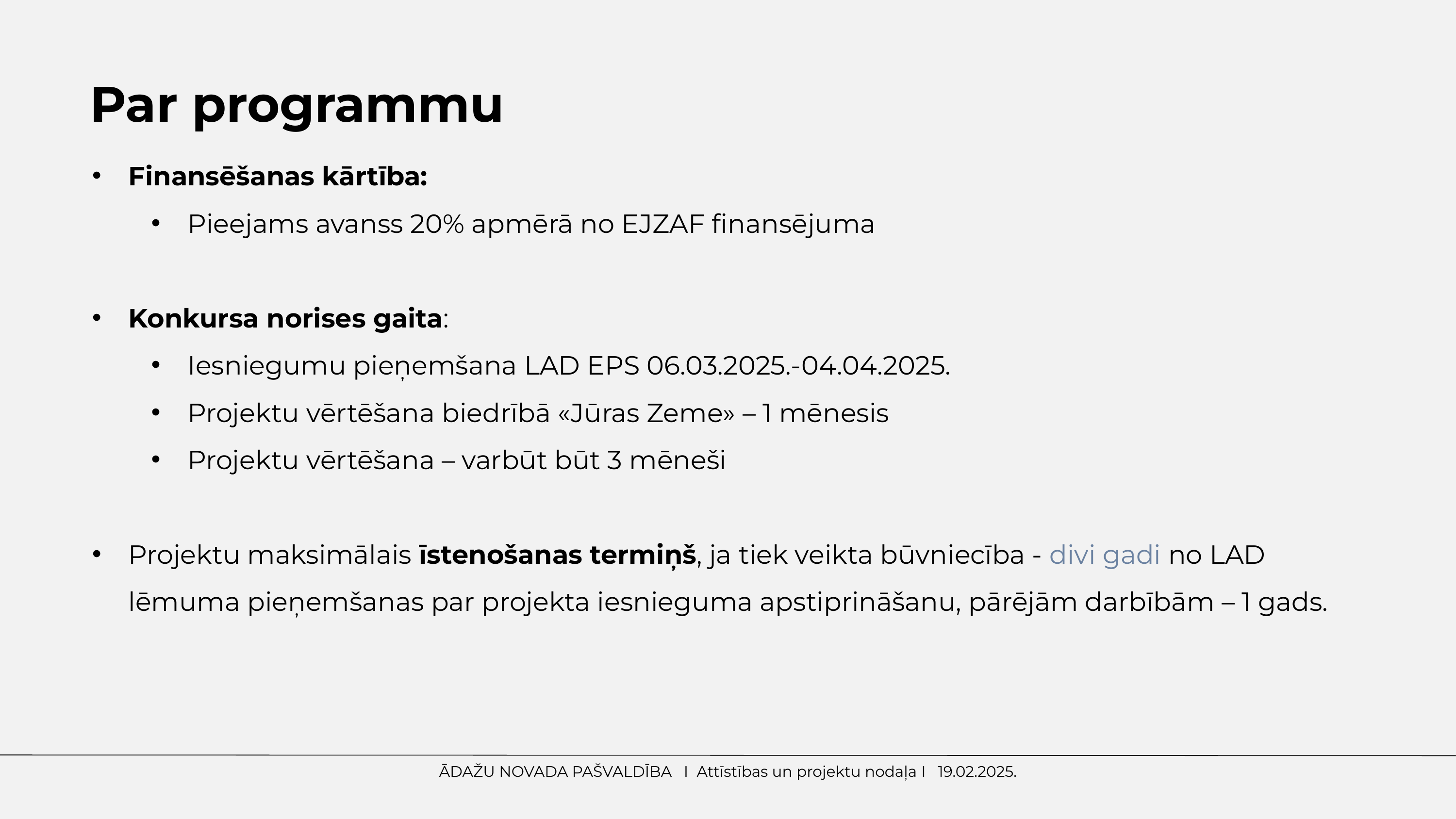

Par programmu
Finansēšanas kārtība:
Pieejams avanss 20% apmērā no EJZAF finansējuma

Konkursa norises gaita:
Iesniegumu pieņemšana LAD EPS 06.03.2025.-04.04.2025.
Projektu vērtēšana biedrībā «Jūras Zeme» – 1 mēnesis
Projektu vērtēšana – varbūt būt 3 mēneši

Projektu maksimālais īstenošanas termiņš, ja tiek veikta būvniecība - divi gadi no LAD lēmuma pieņemšanas par projekta iesnieguma apstiprināšanu, pārējām darbībām – 1 gads.

ĀDAŽU NOVADA PAŠVALDĪBA   I  Attīstības un projektu nodaļa I   19.02.2025.